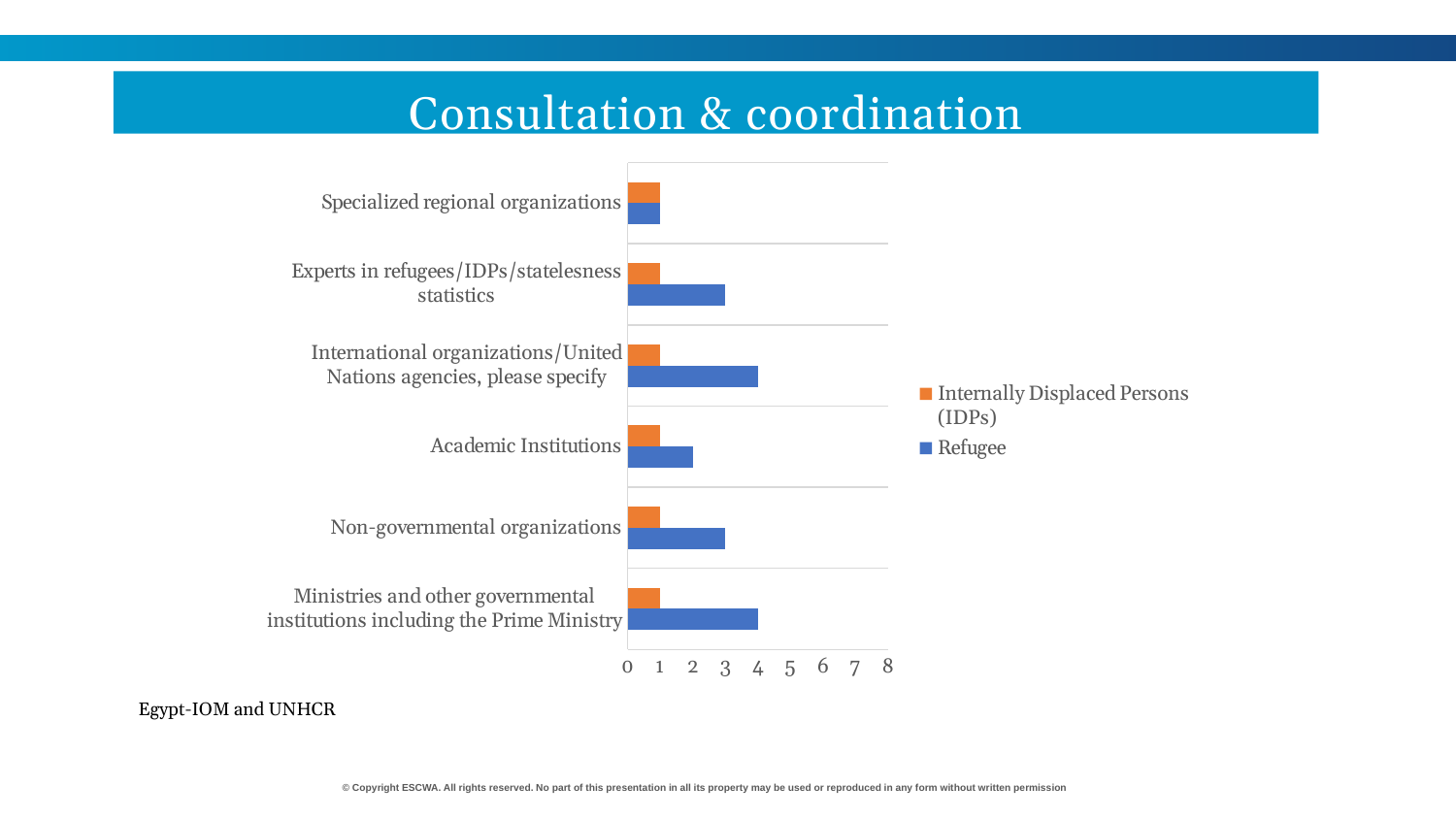

Consultation & coordination

### Chart

| Category | Refugee  | Internally Displaced Persons (IDPs) |
|---|---|---|
| Ministries and other governmental institutions including the Prime Ministry | 4.0 | 1.0 |
| Non-governmental organizations | 3.0 | 1.0 |
| Academic Institutions | 2.0 | 1.0 |
| International organizations/United Nations agencies, please specify | 4.0 | 1.0 |
| Experts in refugees/IDPs/statelesness statistics | 3.0 | 1.0 |
| Specialized regional organizations | 1.0 | 1.0 |
 Egypt-IOM and UNHCR